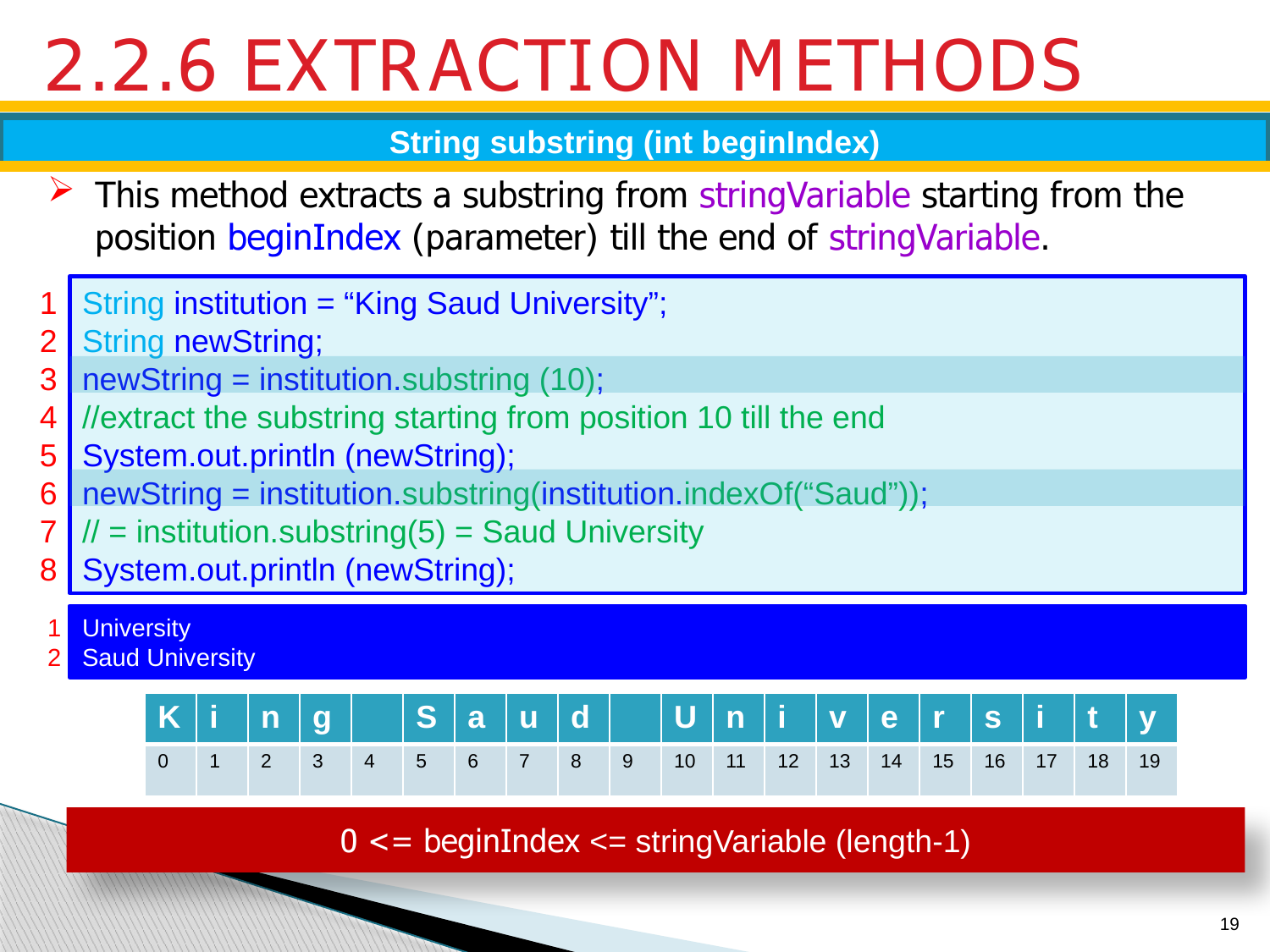

# 2.2.6 EXTRACTION METHODS
String substring (int beginIndex)
This method extracts a substring from stringVariable starting from the position beginIndex (parameter) till the end of stringVariable.
1
2
3
4
5
6
7
8
String institution = “King Saud University”;
String newString;
newString = institution.substring (10);
//extract the substring starting from position 10 till the end
System.out.println (newString);
newString = institution.substring(institution.indexOf(“Saud”));
// = institution.substring(5) = Saud University
System.out.println (newString);

1
2
University
Saud University
| K | i | n | g |  | S | a | u | d |  | U | n | i | v | e | r | s | i | t | y |
| --- | --- | --- | --- | --- | --- | --- | --- | --- | --- | --- | --- | --- | --- | --- | --- | --- | --- | --- | --- |
| 0 | 1 | 2 | 3 | 4 | 5 | 6 | 7 | 8 | 9 | 10 | 11 | 12 | 13 | 14 | 15 | 16 | 17 | 18 | 19 |
0 <= beginIndex <= stringVariable (length-1)
19